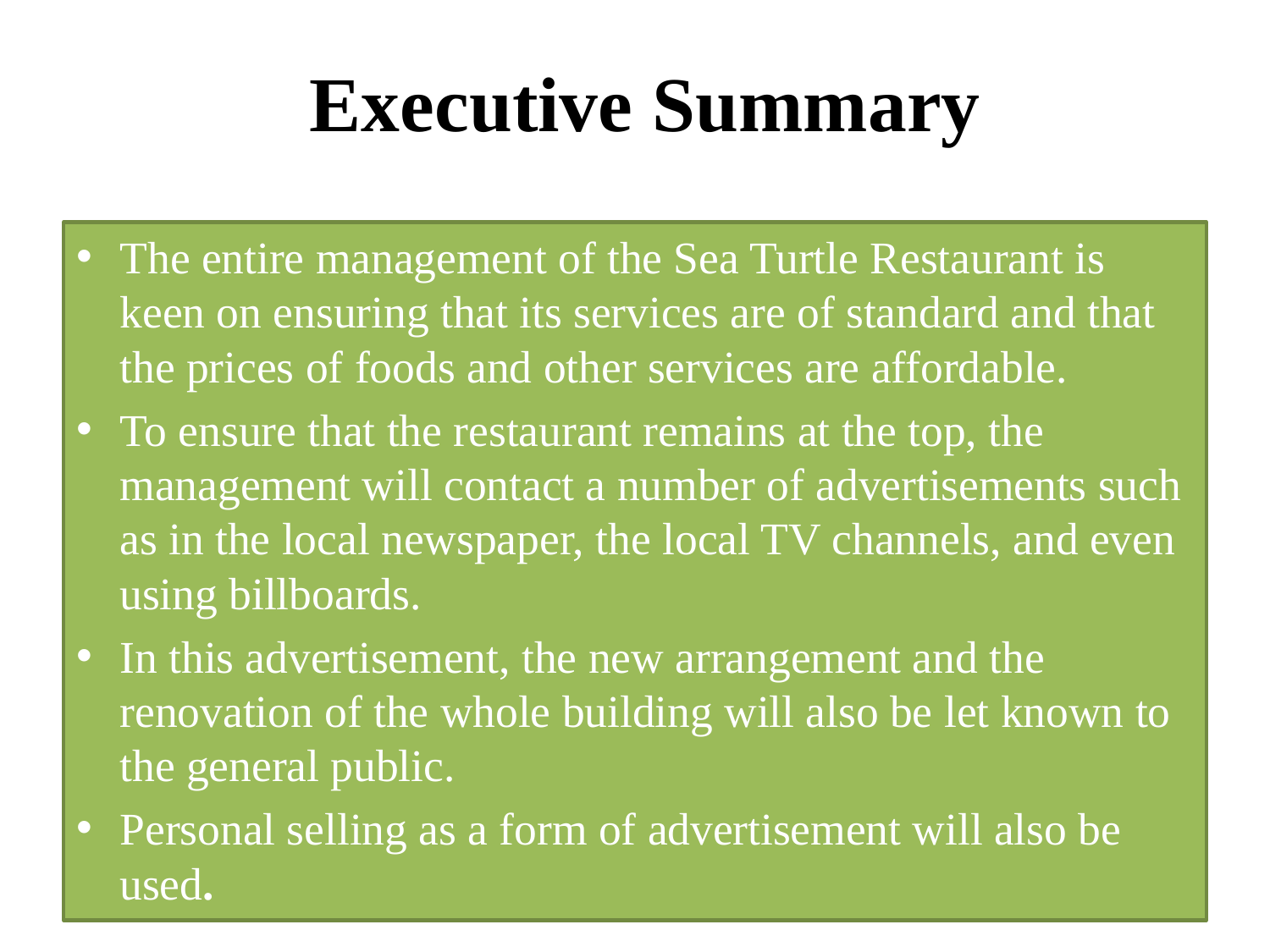

# Executive Summary
The entire management of the Sea Turtle Restaurant is keen on ensuring that its services are of standard and that the prices of foods and other services are affordable.
To ensure that the restaurant remains at the top, the management will contact a number of advertisements such as in the local newspaper, the local TV channels, and even using billboards.
In this advertisement, the new arrangement and the renovation of the whole building will also be let known to the general public.
Personal selling as a form of advertisement will also be used.